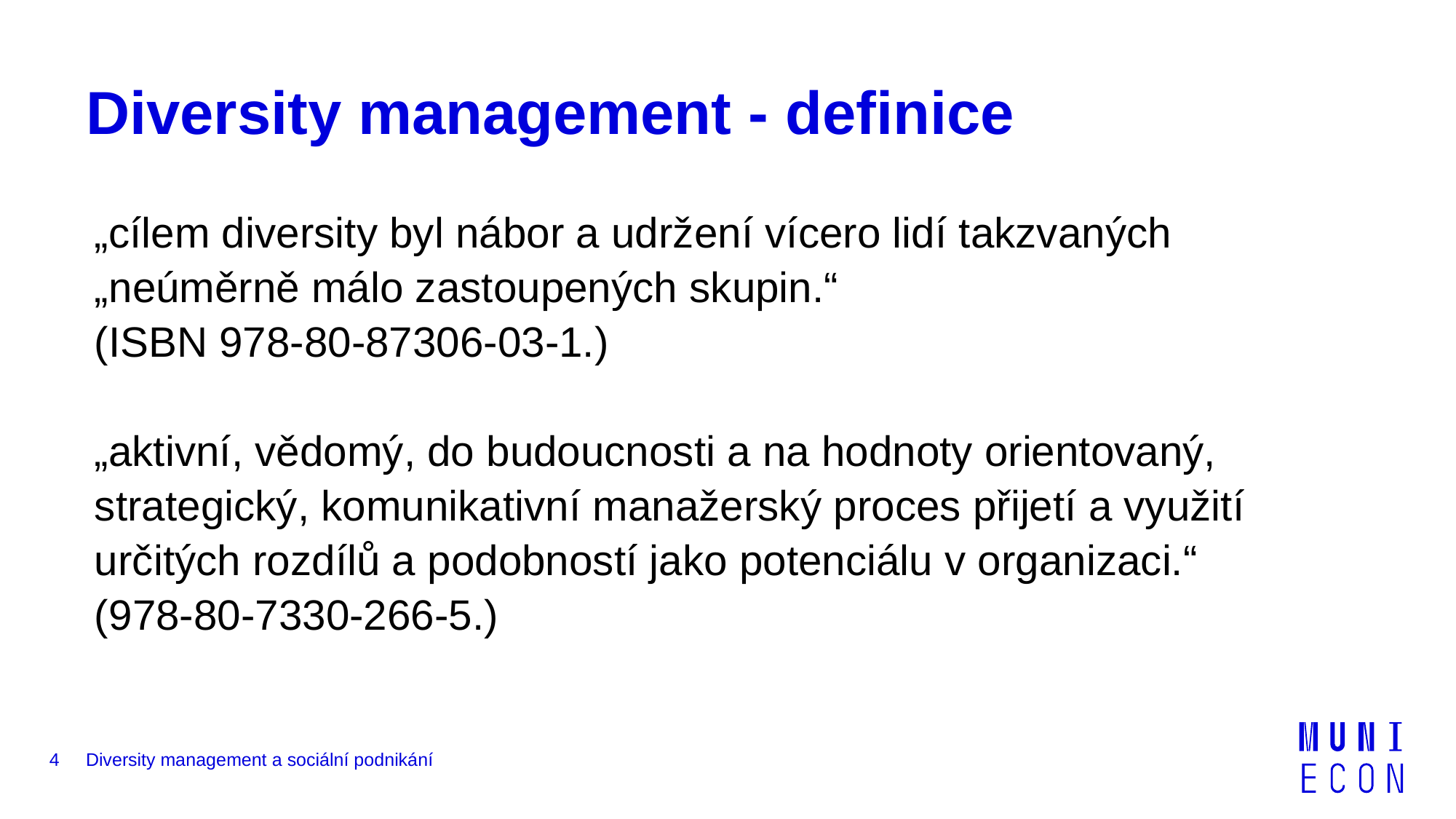

# Diversity management - definice
„cílem diversity byl nábor a udržení vícero lidí takzvaných „neúměrně málo zastoupených skupin.“
(ISBN 978-80-87306-03-1.)

„aktivní, vědomý, do budoucnosti a na hodnoty orientovaný, strategický, komunikativní manažerský proces přijetí a využití určitých rozdílů a podobností jako potenciálu v organizaci.“
(978-80-7330-266-5.)

4
Diversity management a sociální podnikání